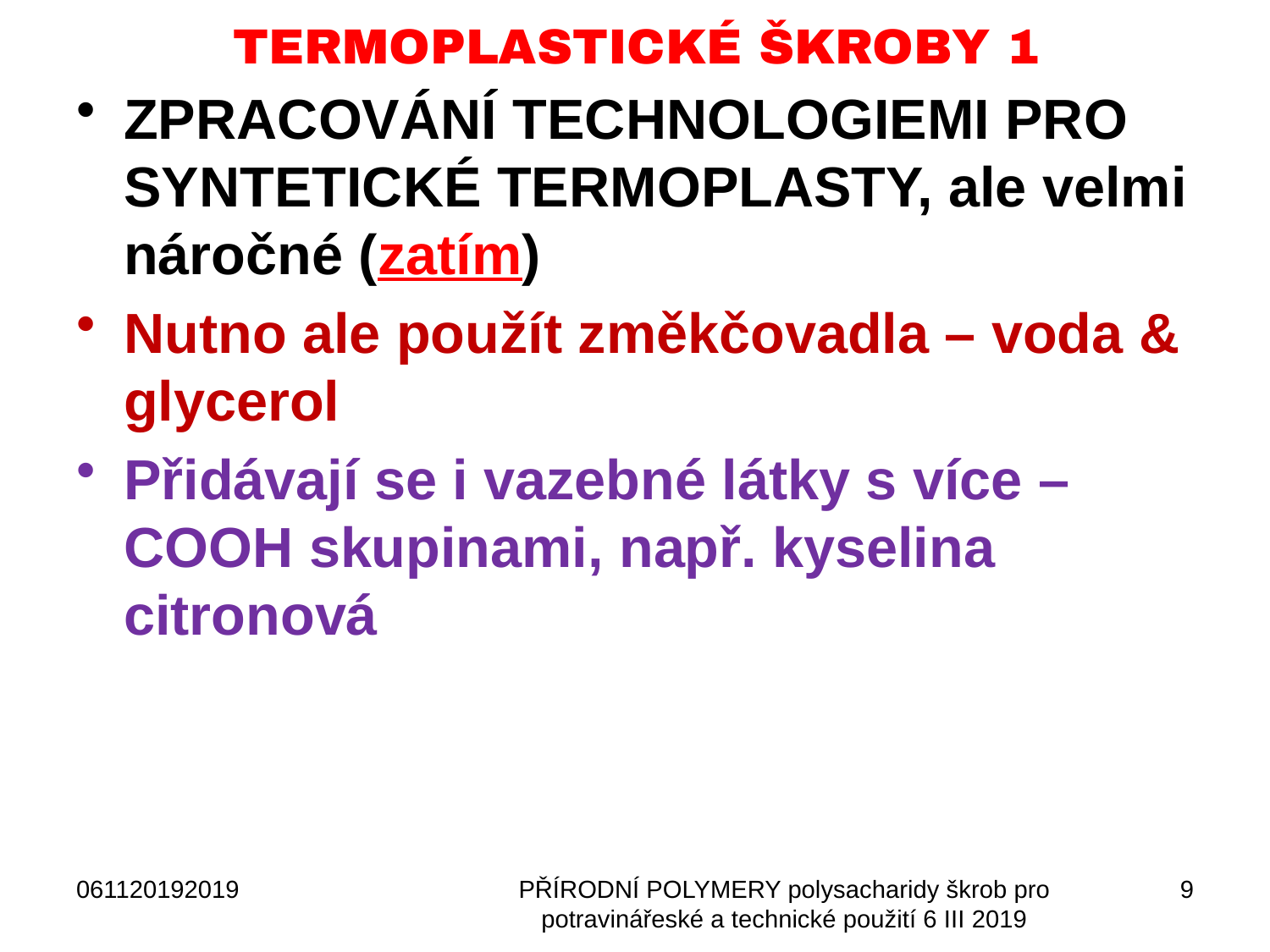

# TERMOPLASTICKÉ ŠKROBY 1
ZPRACOVÁNÍ TECHNOLOGIEMI PRO SYNTETICKÉ TERMOPLASTY, ale velmi náročné (zatím)
Nutno ale použít změkčovadla – voda & glycerol
Přidávají se i vazebné látky s více –COOH skupinami, např. kyselina citronová

061120192019
PŘÍRODNÍ POLYMERY polysacharidy škrob pro potravinářeské a technické použití 6 III 2019
9